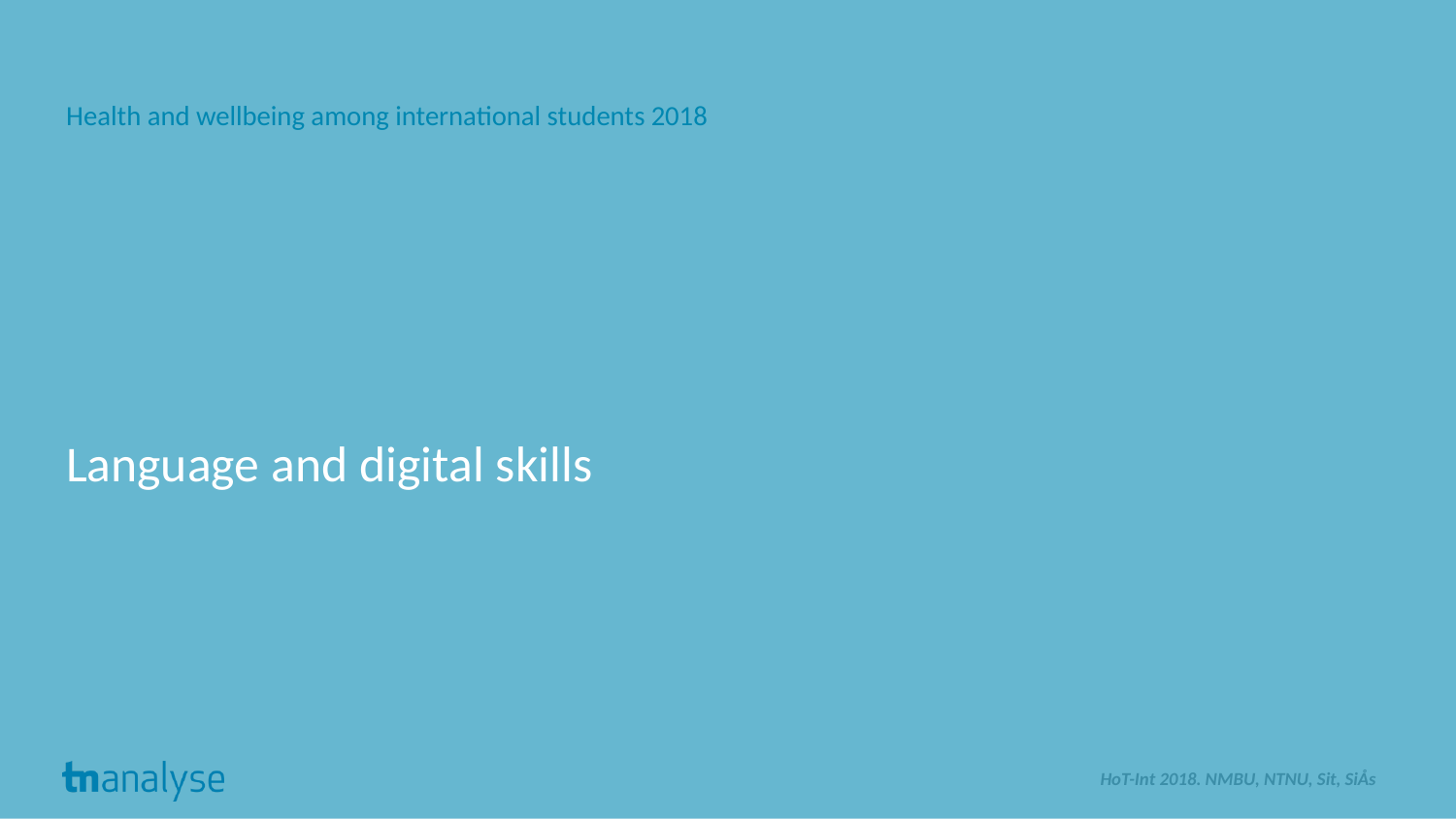

Health and wellbeing among international students 2018

Language and digital skills